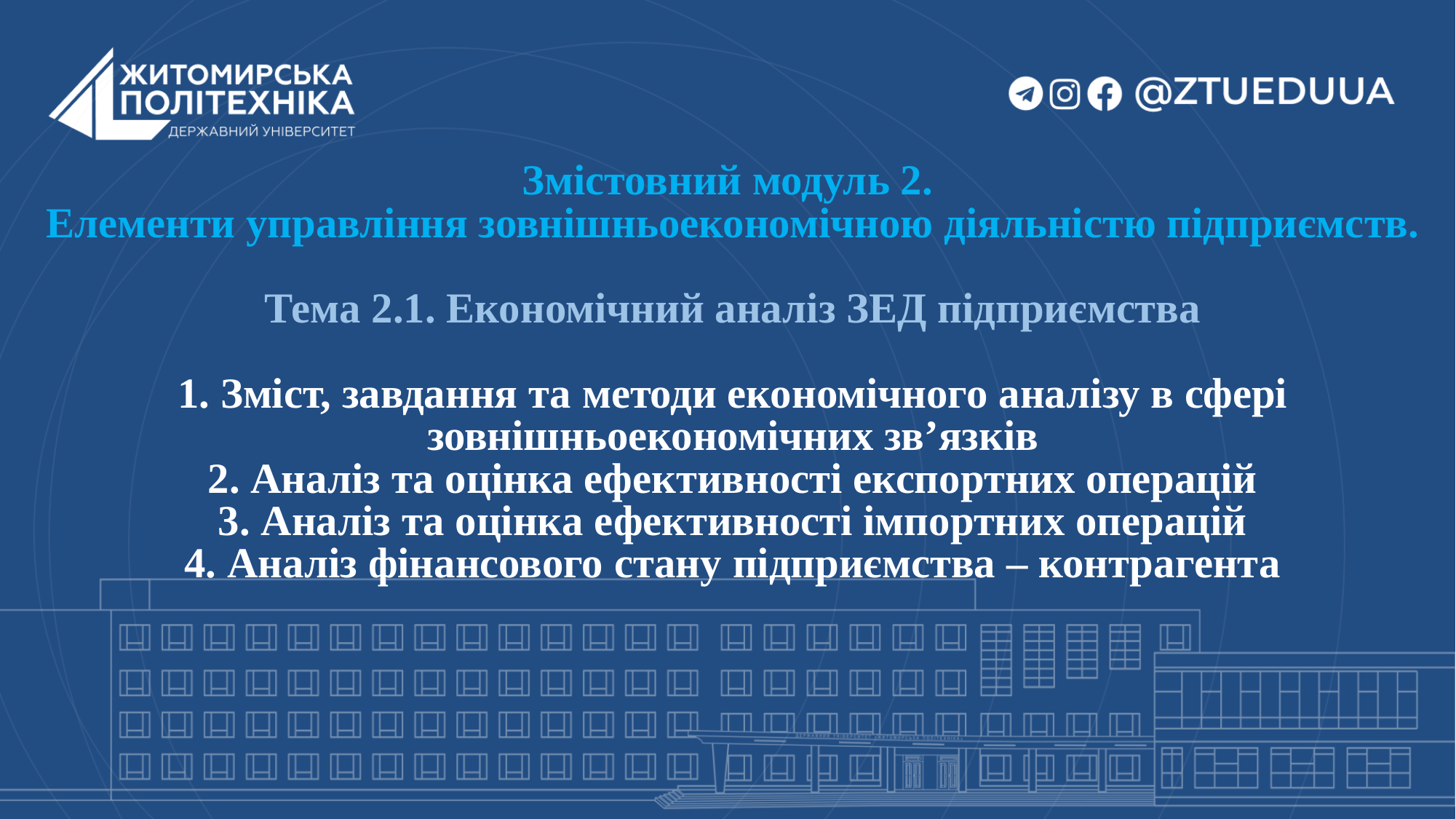

# Змістовний модуль 2. Елементи управління зовнішньоекономічною діяльністю підприємств. Тема 2.1. Економічний аналіз ЗЕД підприємства 1. Зміст, завдання та методи економічного аналізу в сфері зовнішньоекономічних зв’язків 2. Аналіз та оцінка ефективності експортних операцій 3. Аналіз та оцінка ефективності імпортних операцій 4. Аналіз фінансового стану підприємства – контрагента